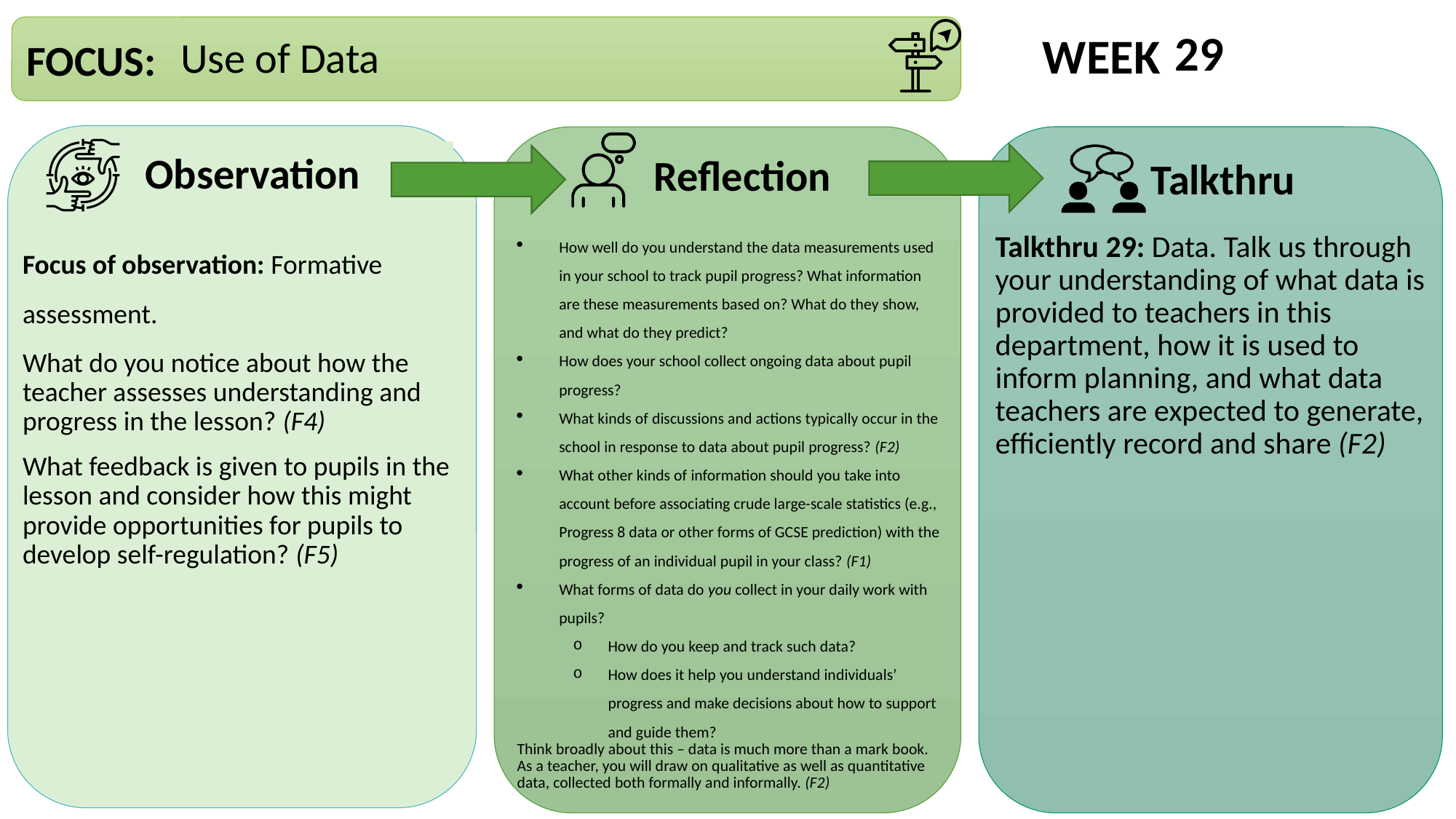

29
Use of Data
How well do you understand the data measurements used in your school to track pupil progress? What information are these measurements based on? What do they show, and what do they predict?
How does your school collect ongoing data about pupil progress?
What kinds of discussions and actions typically occur in the school in response to data about pupil progress? (F2)
What other kinds of information should you take into account before associating crude large-scale statistics (e.g., Progress 8 data or other forms of GCSE prediction) with the progress of an individual pupil in your class? (F1)
What forms of data do you collect in your daily work with pupils?
How do you keep and track such data?
How does it help you understand individuals’ progress and make decisions about how to support and guide them?
Think broadly about this – data is much more than a mark book. As a teacher, you will draw on qualitative as well as quantitative data, collected both formally and informally. (F2)
Focus of observation: Formative assessment.
What do you notice about how the teacher assesses understanding and progress in the lesson? (F4)
What feedback is given to pupils in the lesson and consider how this might provide opportunities for pupils to develop self-regulation? (F5)
Talkthru 29: Data. Talk us through your understanding of what data is provided to teachers in this department, how it is used to inform planning, and what data teachers are expected to generate, efficiently record and share (F2)